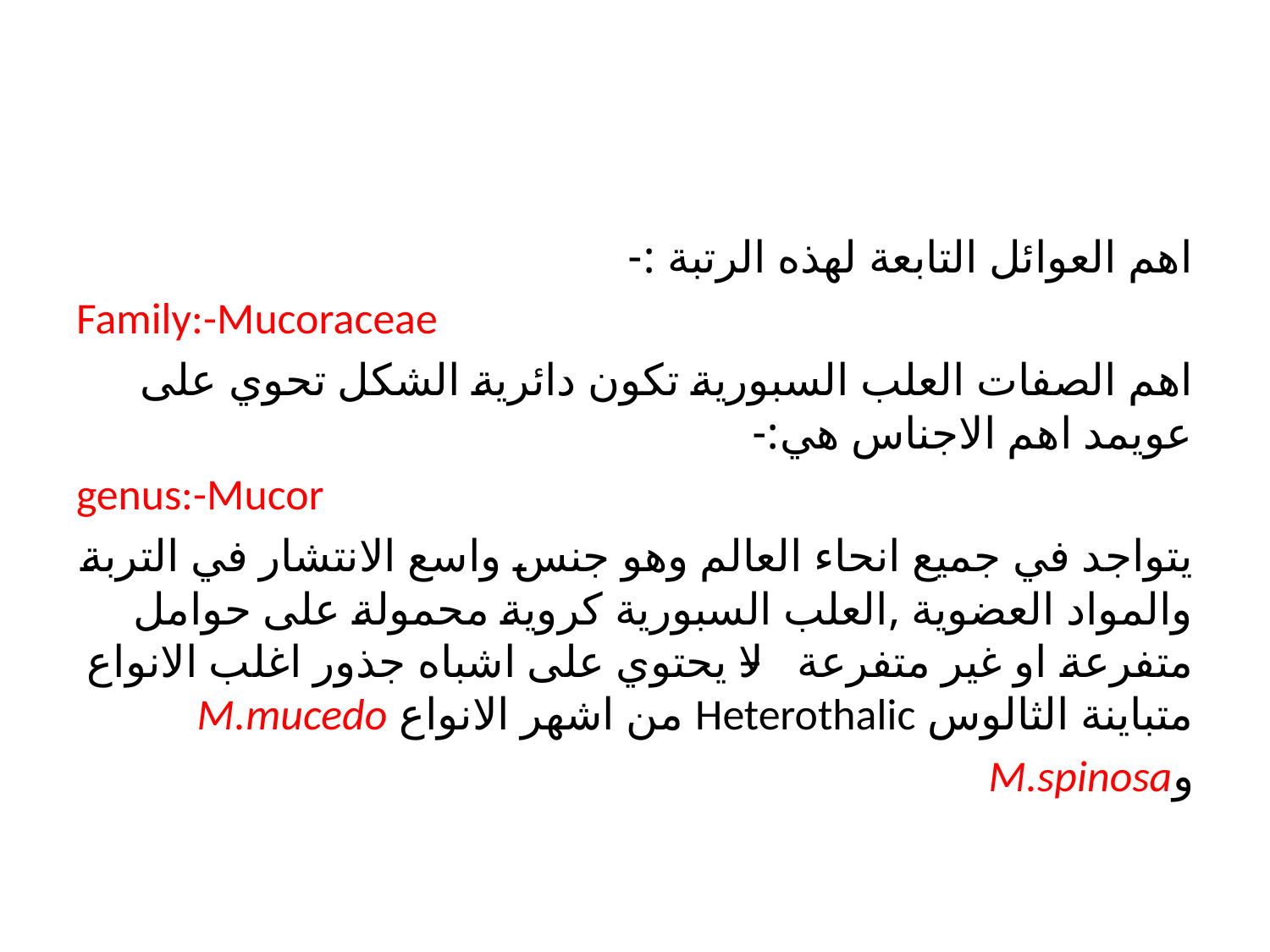

اهم العوائل التابعة لهذه الرتبة :-
 Family:-Mucoraceae
اهم الصفات العلب السبورية تكون دائرية الشكل تحوي على عويمد اهم الاجناس هي:-
 genus:-Mucor
يتواجد في جميع انحاء العالم وهو جنس واسع الانتشار في التربة والمواد العضوية ,العلب السبورية كروية محمولة على حوامل متفرعة او غير متفرعة –لا يحتوي على اشباه جذور اغلب الانواع متباينة الثالوس Heterothalic من اشهر الانواع M.mucedo
وM.spinosa